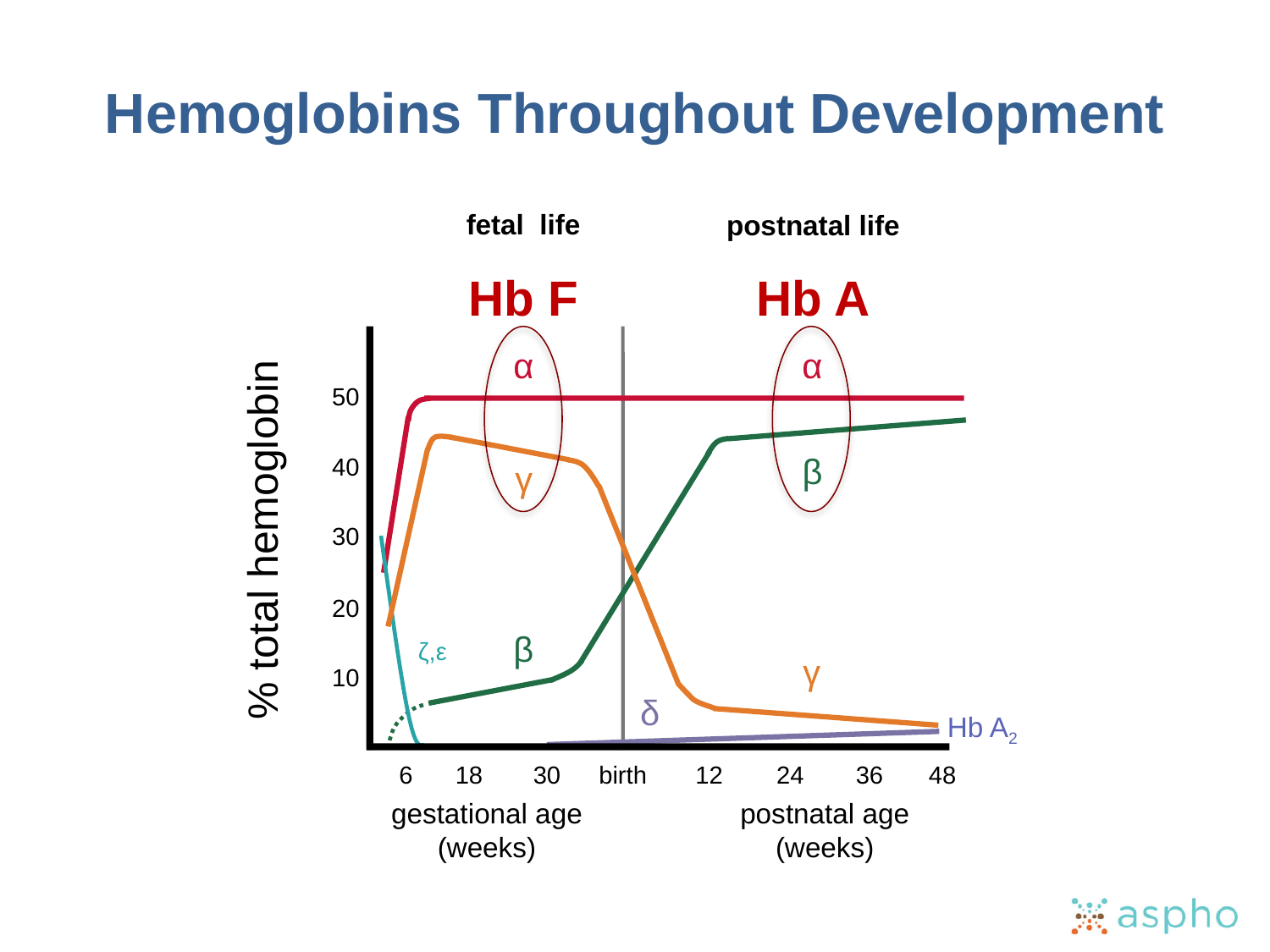

# Hemoglobins Throughout Development
fetal  life
postnatal life
Hb F

Hb A

α
α

50

β

β

γ

γ

40
% total hemoglobin
30

ζ,ε
20
10
δ

Hb A2

6
18
30
birth
12
24
36
48
gestational age
(weeks)
postnatal age
(weeks)